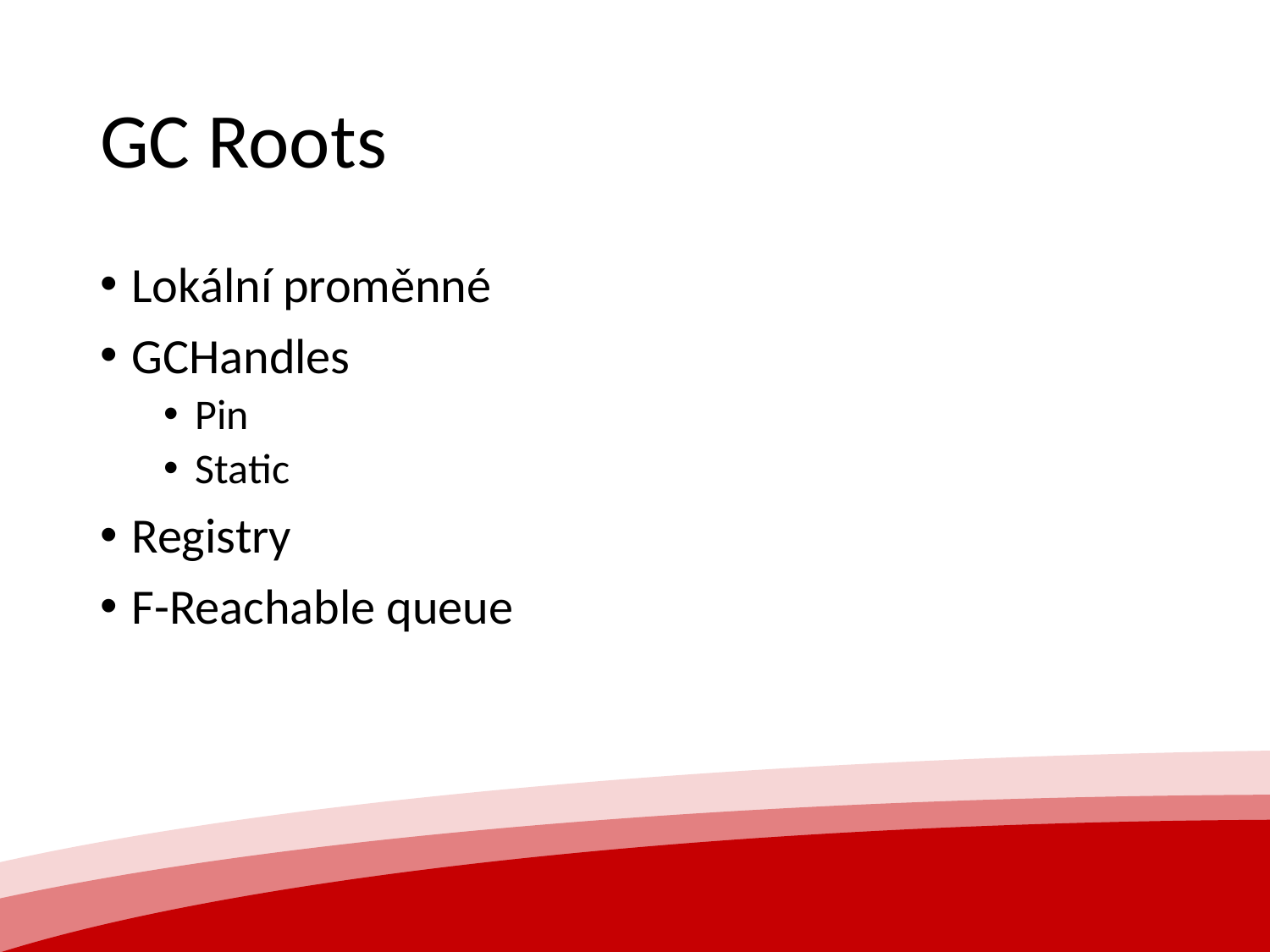

# GC Roots
Lokální proměnné
GCHandles
Pin
Static
Registry
F-Reachable queue